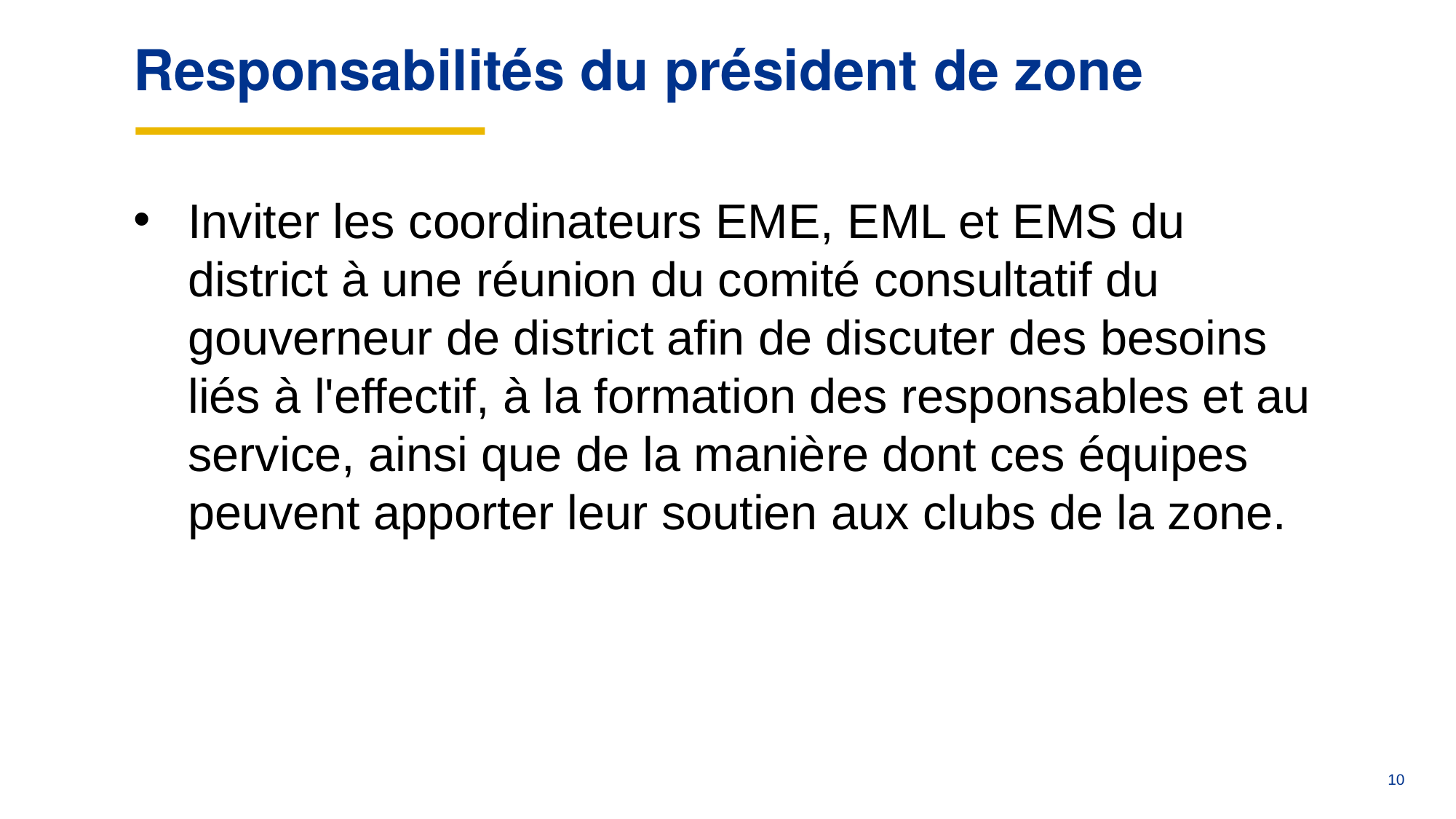

aa
Responsabilités du président de zone

Inviter les coordinateurs EME, EML et EMS du district à une réunion du comité consultatif du gouverneur de district afin de discuter des besoins liés à l'effectif, à la formation des responsables et au service, ainsi que de la manière dont ces équipes peuvent apporter leur soutien aux clubs de la zone.

10